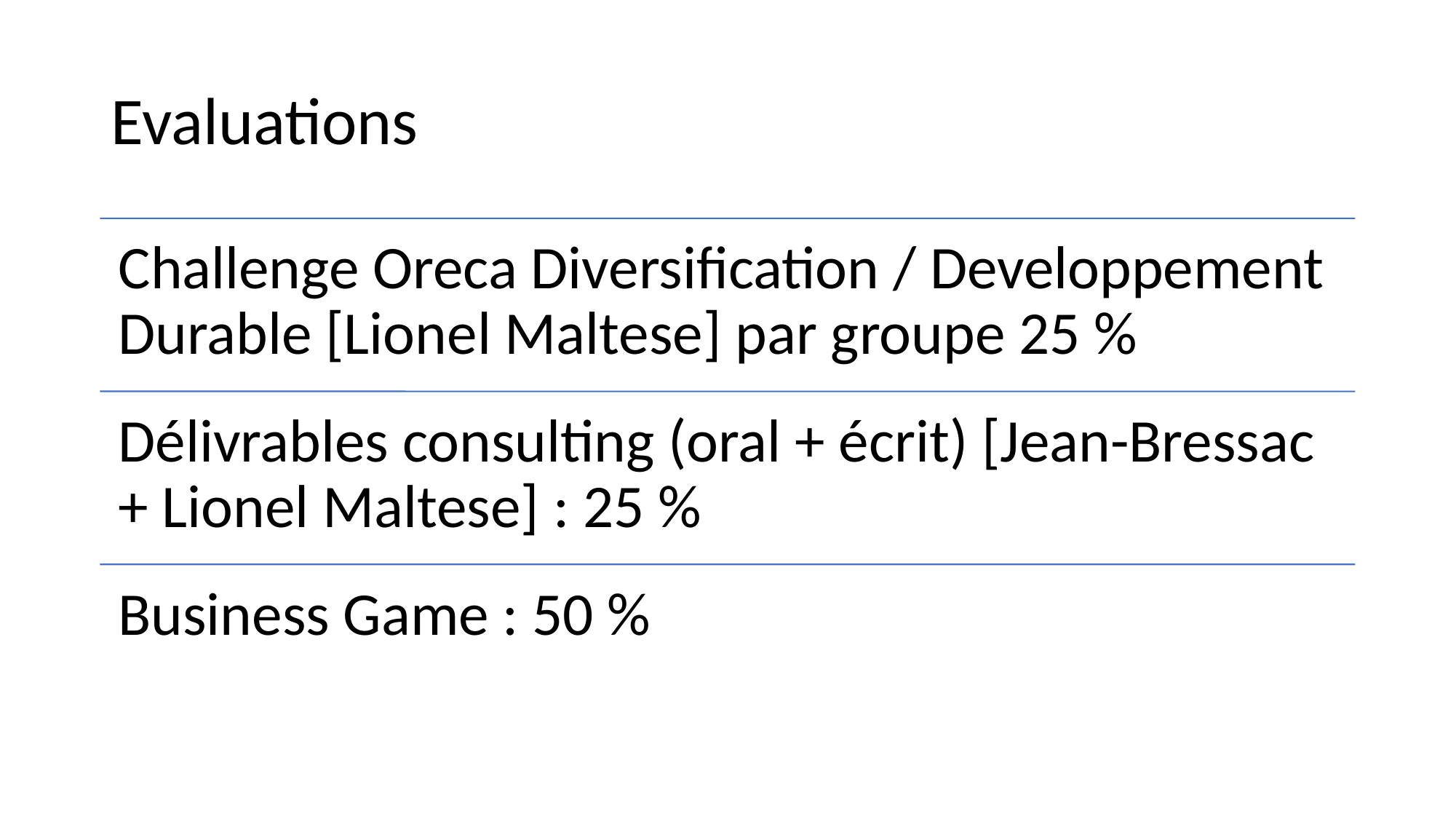

# Evaluations
Challenge Oreca Diversification / Developpement Durable [Lionel Maltese] par groupe 25 %
Délivrables consulting (oral + écrit) [Jean-Bressac + Lionel Maltese] : 25 %
Business Game : 50 %